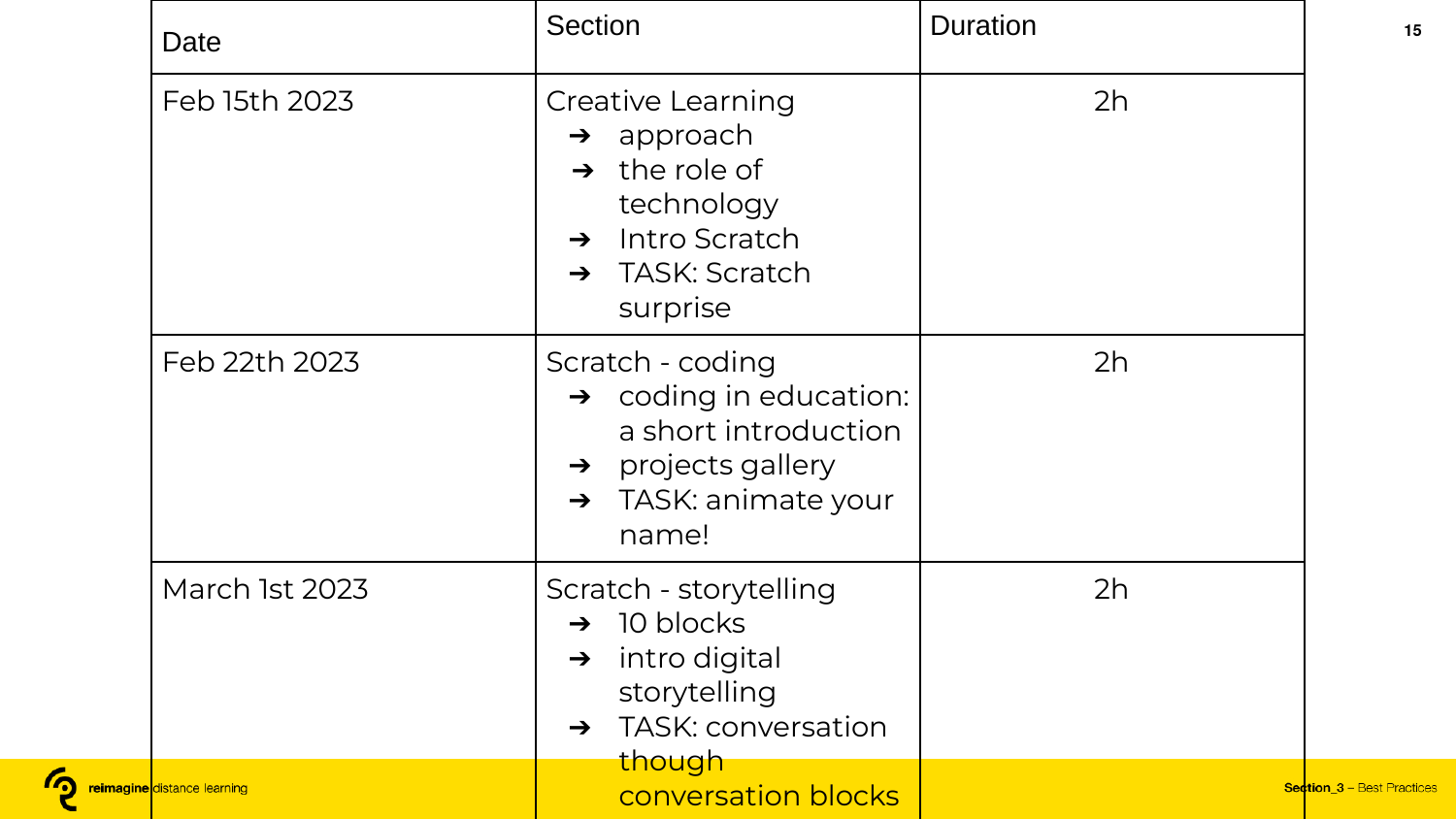

15
| Date | Section | Duration |
| --- | --- | --- |
| Feb 15th 2023 | Creative Learning approach the role of technology Intro Scratch TASK: Scratch surprise | 2h |
| Feb 22th 2023 | Scratch - coding coding in education: a short introduction projects gallery TASK: animate your name! | 2h |
| March 1st 2023 | Scratch - storytelling 10 blocks intro digital storytelling TASK: conversation though conversation blocks | 2h |